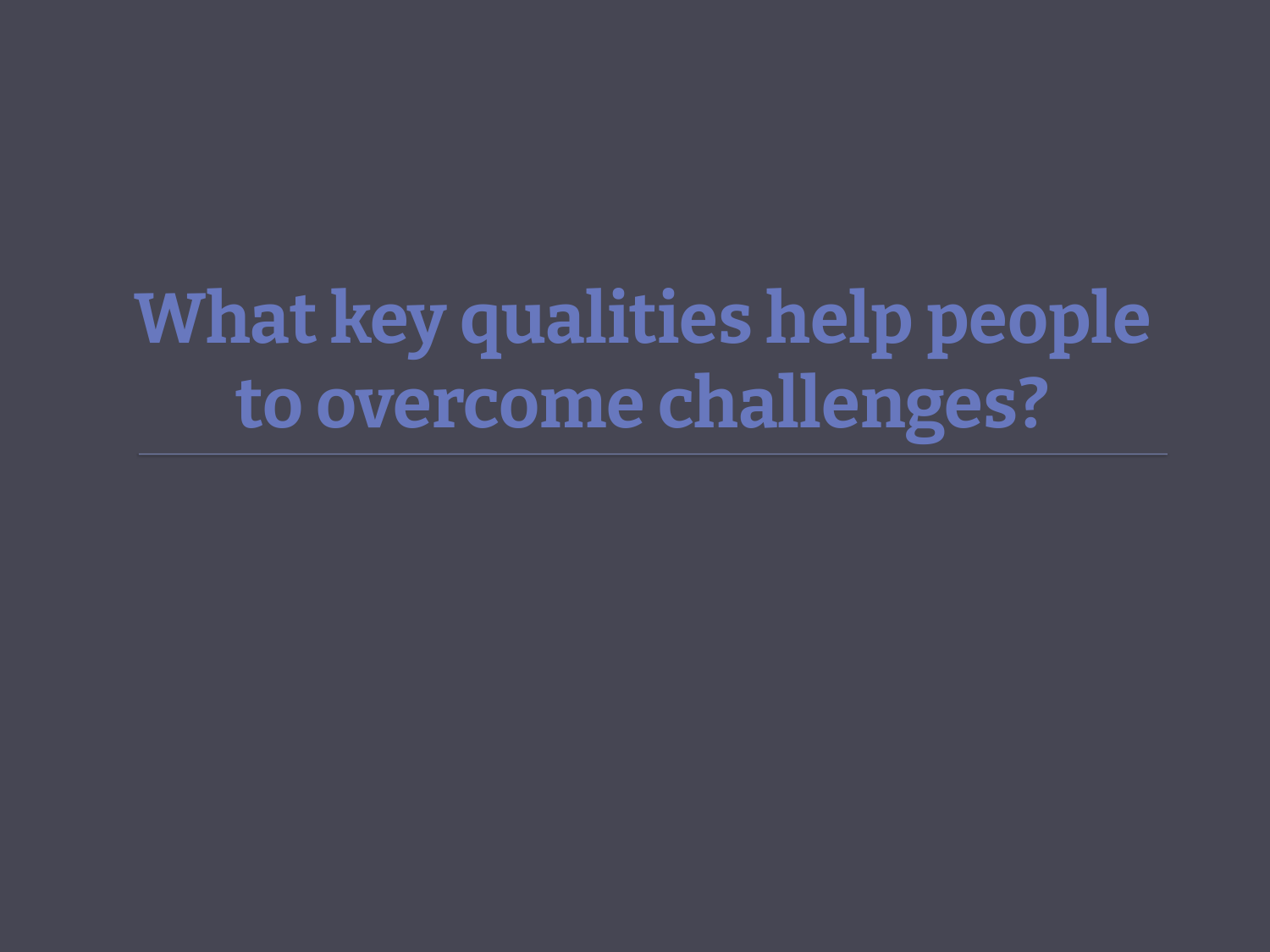

# What key qualities help people to overcome challenges?